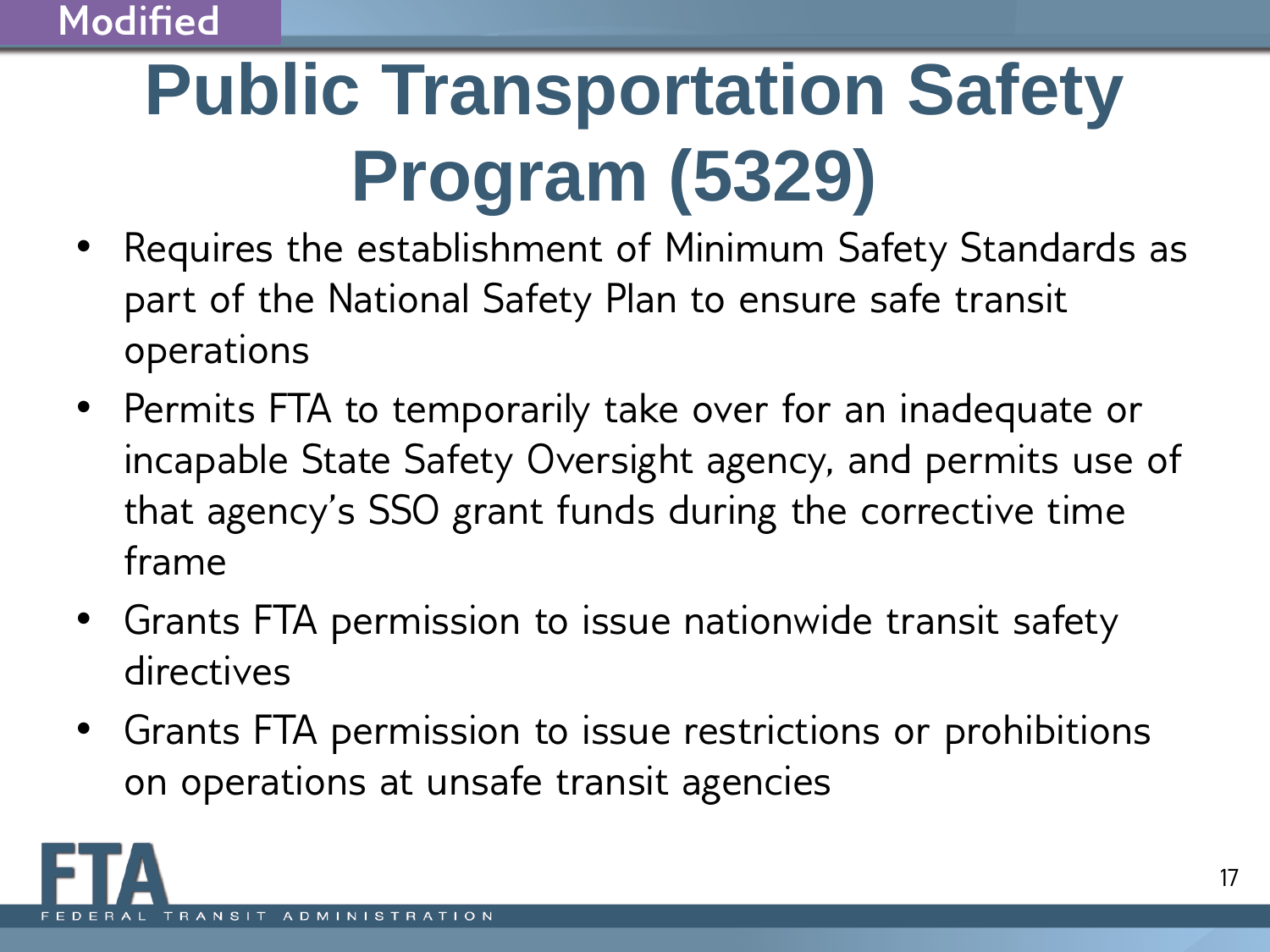

Modified
# Public Transportation Safety Program (5329)
Requires the establishment of Minimum Safety Standards as part of the National Safety Plan to ensure safe transit operations
Permits FTA to temporarily take over for an inadequate or incapable State Safety Oversight agency, and permits use of that agency’s SSO grant funds during the corrective time frame
Grants FTA permission to issue nationwide transit safety directives
Grants FTA permission to issue restrictions or prohibitions on operations at unsafe transit agencies